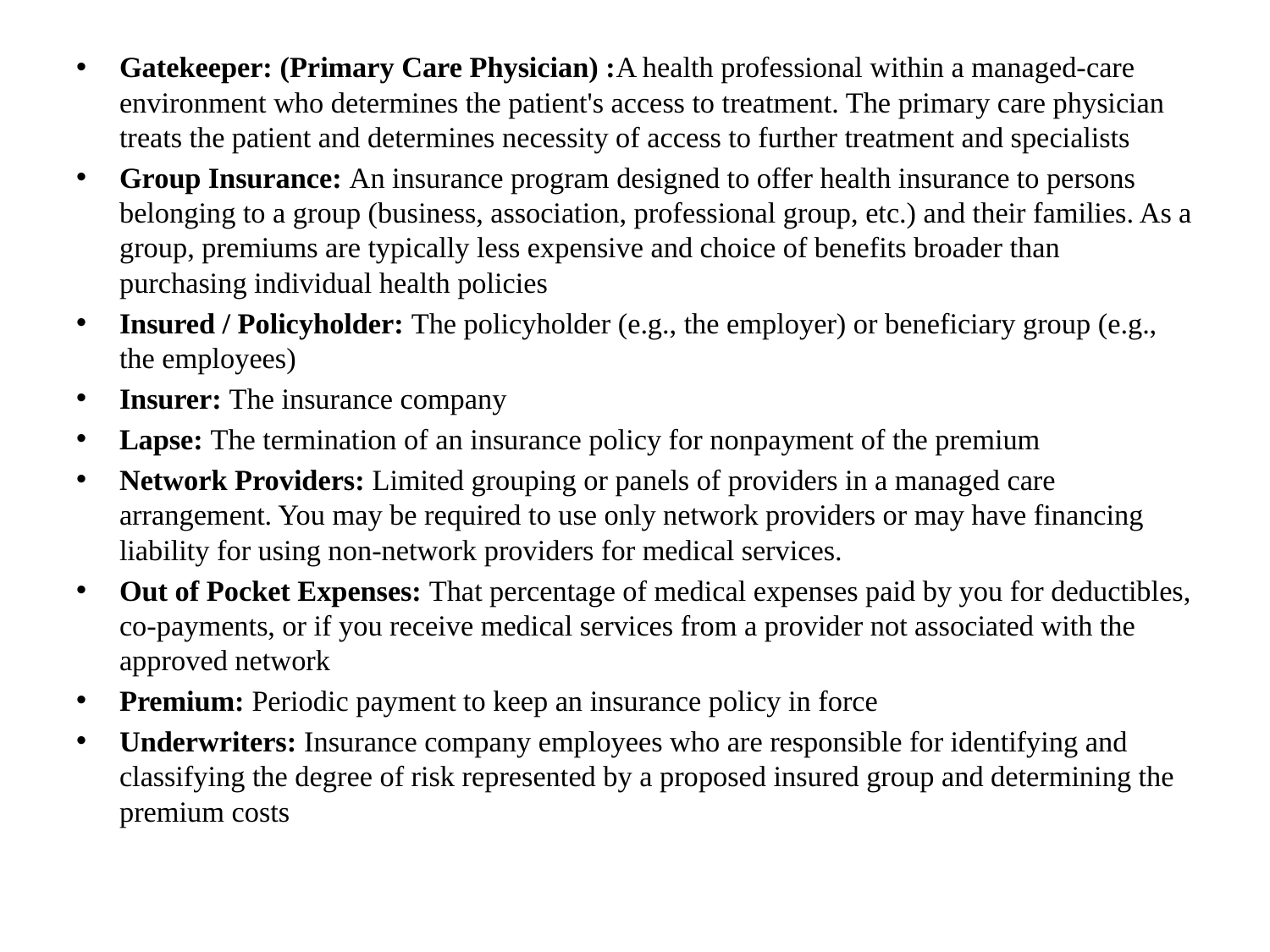

#
Gatekeeper: (Primary Care Physician) :A health professional within a managed-care environment who determines the patient's access to treatment. The primary care physician treats the patient and determines necessity of access to further treatment and specialists
Group Insurance: An insurance program designed to offer health insurance to persons belonging to a group (business, association, professional group, etc.) and their families. As a group, premiums are typically less expensive and choice of benefits broader than purchasing individual health policies
Insured / Policyholder: The policyholder (e.g., the employer) or beneficiary group (e.g., the employees)
Insurer: The insurance company
Lapse: The termination of an insurance policy for nonpayment of the premium
Network Providers: Limited grouping or panels of providers in a managed care arrangement. You may be required to use only network providers or may have financing liability for using non-network providers for medical services.
Out of Pocket Expenses: That percentage of medical expenses paid by you for deductibles, co-payments, or if you receive medical services from a provider not associated with the approved network
Premium: Periodic payment to keep an insurance policy in force
Underwriters: Insurance company employees who are responsible for identifying and classifying the degree of risk represented by a proposed insured group and determining the premium costs